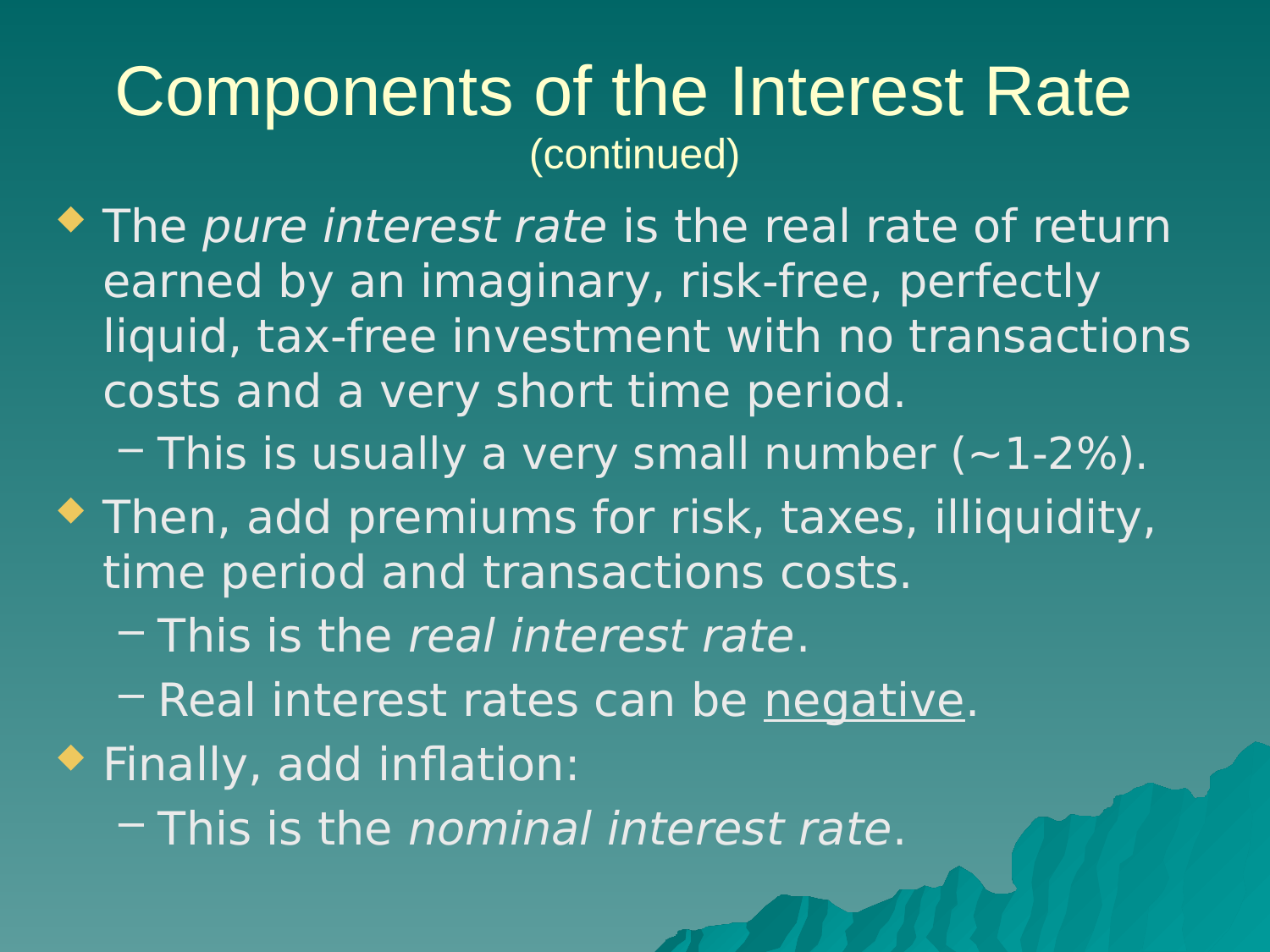

# Components of the Interest Rate (continued)
The pure interest rate is the real rate of return earned by an imaginary, risk-free, perfectly liquid, tax-free investment with no transactions costs and a very short time period.
This is usually a very small number (~1-2%).
Then, add premiums for risk, taxes, illiquidity, time period and transactions costs.
This is the real interest rate.
Real interest rates can be negative.
Finally, add inflation:
This is the nominal interest rate.